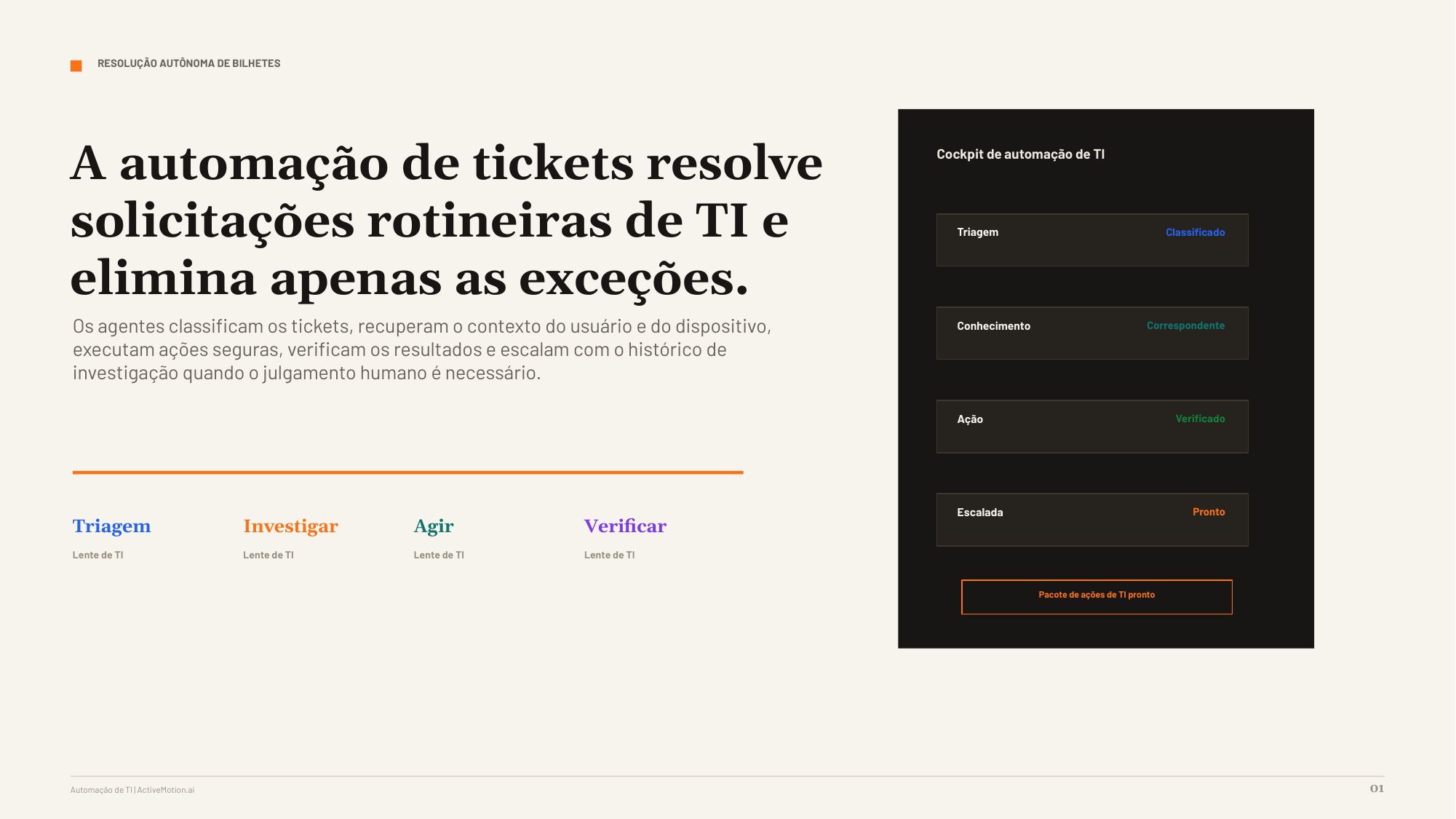

RESOLUÇÃO AUTÔNOMA DE BILHETES

A automação de tickets resolve solicitações rotineiras de TI e elimina apenas as exceções.
Cockpit de automação de TI

Triagem
Classificado

Os agentes classificam os tickets, recuperam o contexto do usuário e do dispositivo, executam ações seguras, verificam os resultados e escalam com o histórico de investigação quando o julgamento humano é necessário.
Conhecimento
Correspondente

Ação
Verificado

Escalada
Pronto
Triagem
Investigar
Agir
Verificar
Lente de TI
Lente de TI
Lente de TI
Lente de TI

Pacote de ações de TI pronto

01
Automação de TI | ActiveMotion.ai